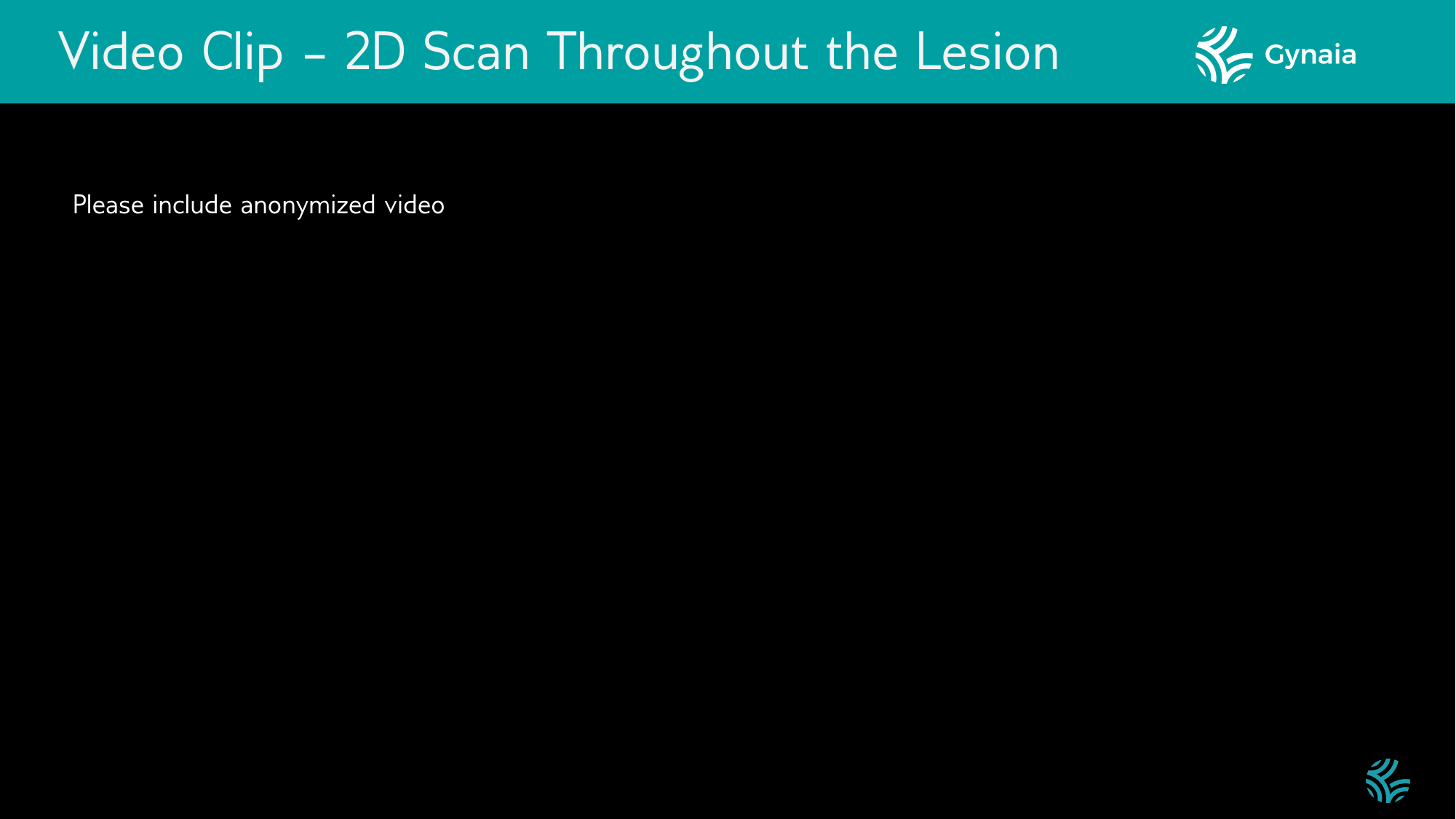

Video Clip – 2D Scan Throughout the Lesion
#
Please include anonymized video